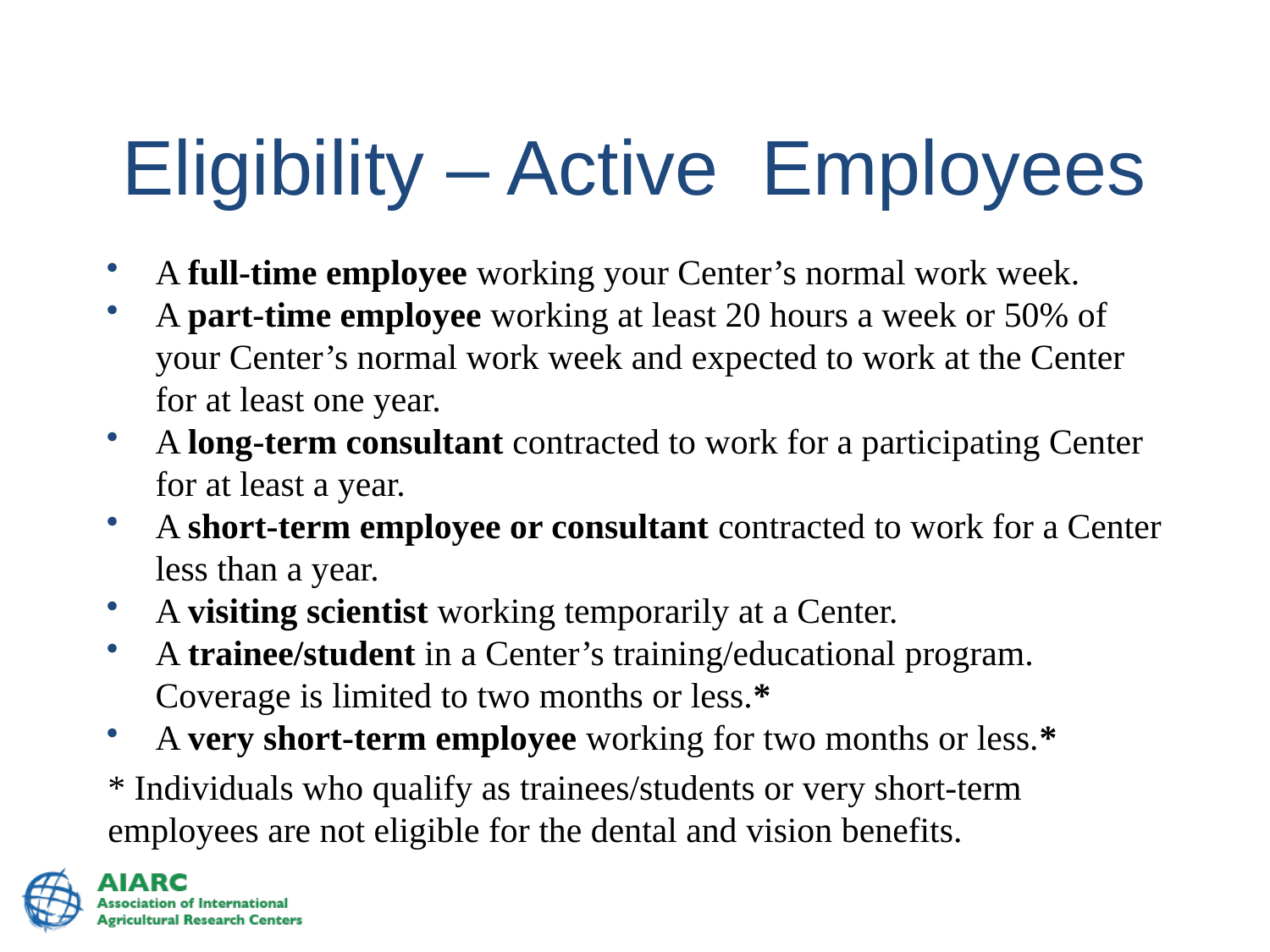

# Eligibility – Active  Employees
A full-time employee working your Center’s normal work week.
A part-time employee working at least 20 hours a week or 50% of your Center’s normal work week and expected to work at the Center for at least one year.
A long-term consultant contracted to work for a participating Center for at least a year.
A short-term employee or consultant contracted to work for a Center less than a year.
A visiting scientist working temporarily at a Center.
A trainee/student in a Center’s training/educational program. Coverage is limited to two months or less.*
A very short-term employee working for two months or less.*
* Individuals who qualify as trainees/students or very short-term employees are not eligible for the dental and vision benefits.